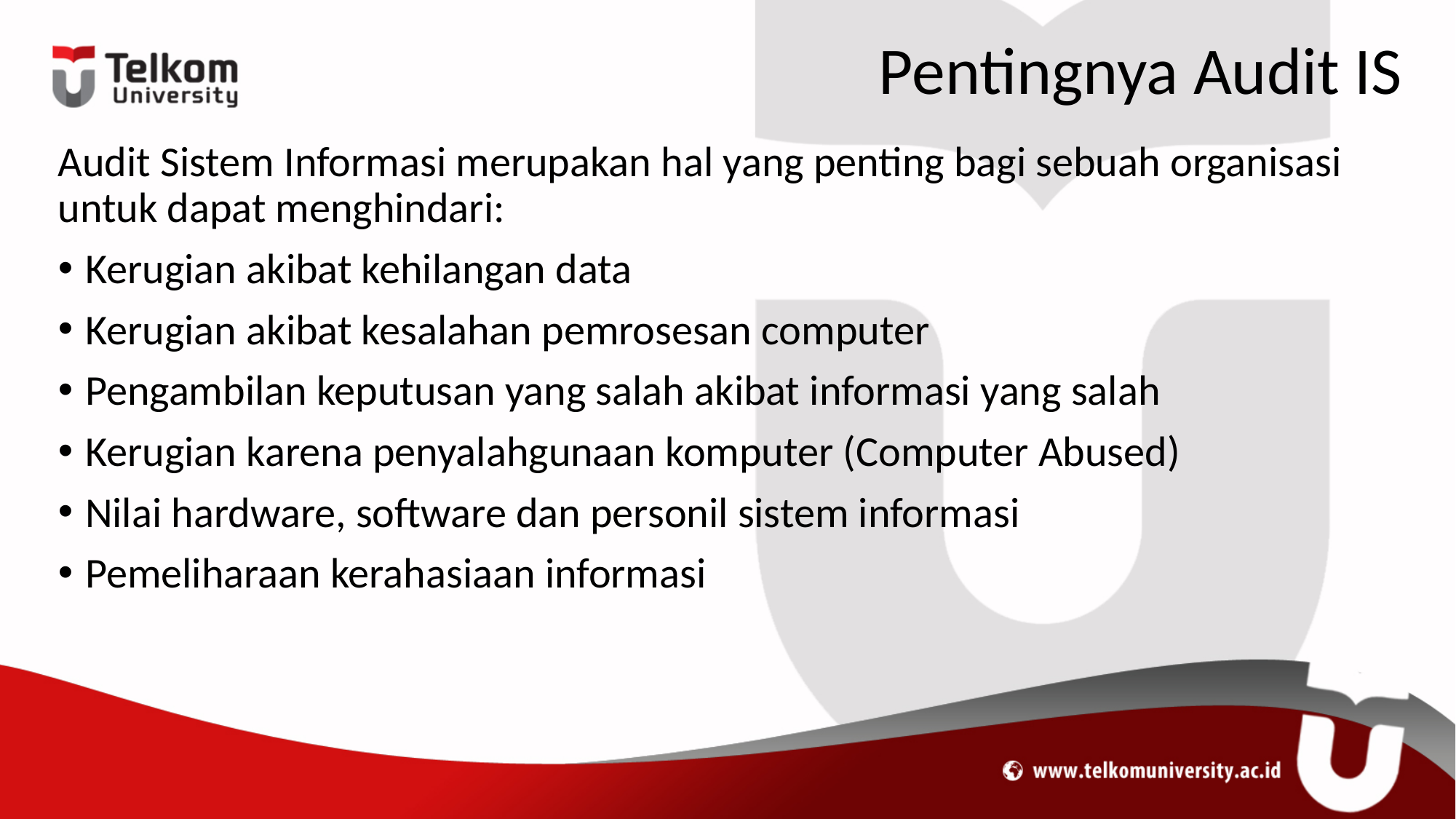

# Pentingnya Audit IS
Audit Sistem Informasi merupakan hal yang penting bagi sebuah organisasi untuk dapat menghindari:
Kerugian akibat kehilangan data
Kerugian akibat kesalahan pemrosesan computer
Pengambilan keputusan yang salah akibat informasi yang salah
Kerugian karena penyalahgunaan komputer (Computer Abused)
Nilai hardware, software dan personil sistem informasi
Pemeliharaan kerahasiaan informasi